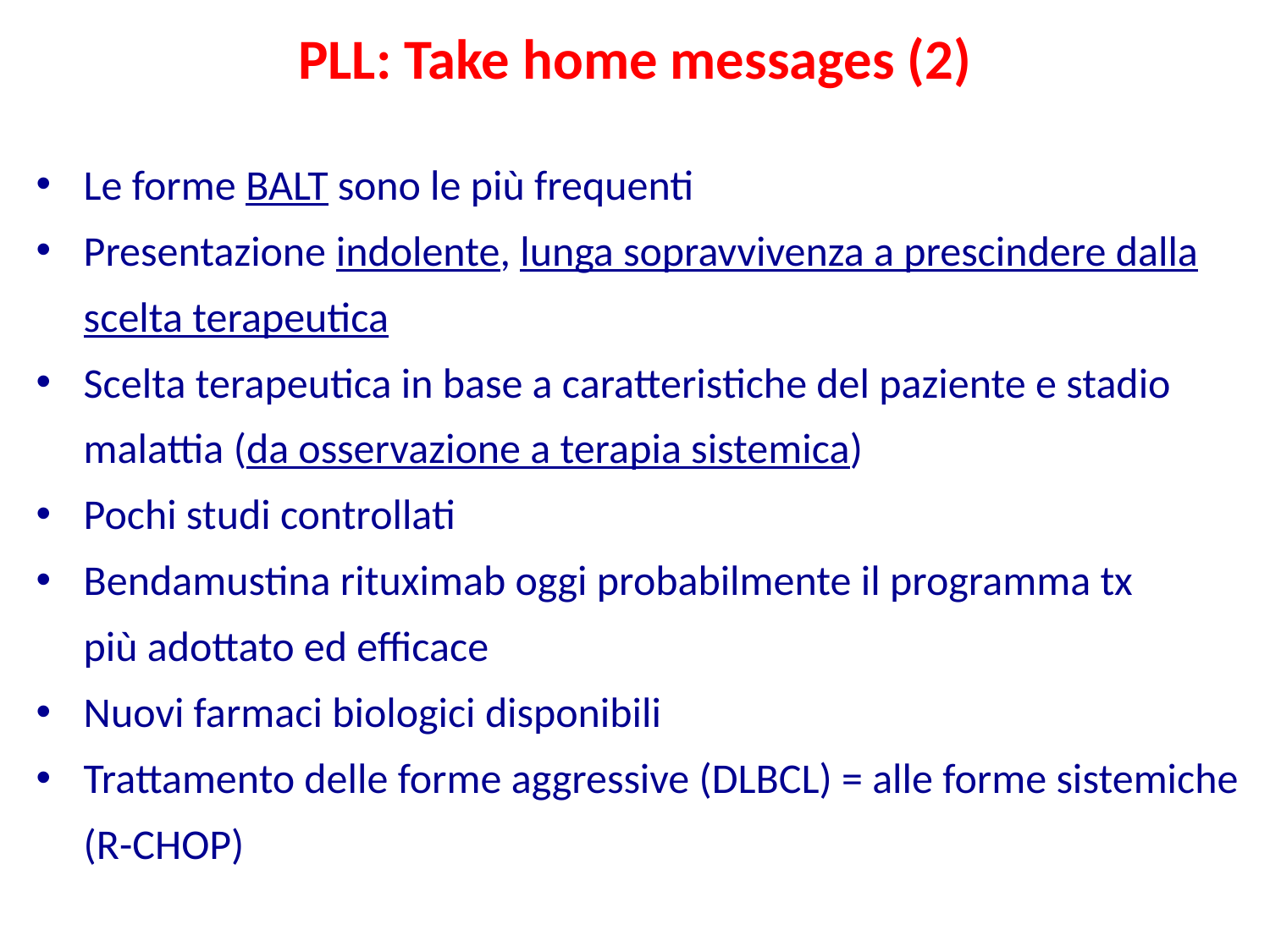

PLL: Take home messages (2)
Le forme BALT sono le più frequenti
Presentazione indolente, lunga sopravvivenza a prescindere dalla
     scelta terapeutica
Scelta terapeutica in base a caratteristiche del paziente e stadio
     malattia (da osservazione a terapia sistemica)
Pochi studi controllati
Bendamustina rituximab oggi probabilmente il programma tx
     più adottato ed efficace
Nuovi farmaci biologici disponibili
Trattamento delle forme aggressive (DLBCL) = alle forme sistemiche
     (R-CHOP)